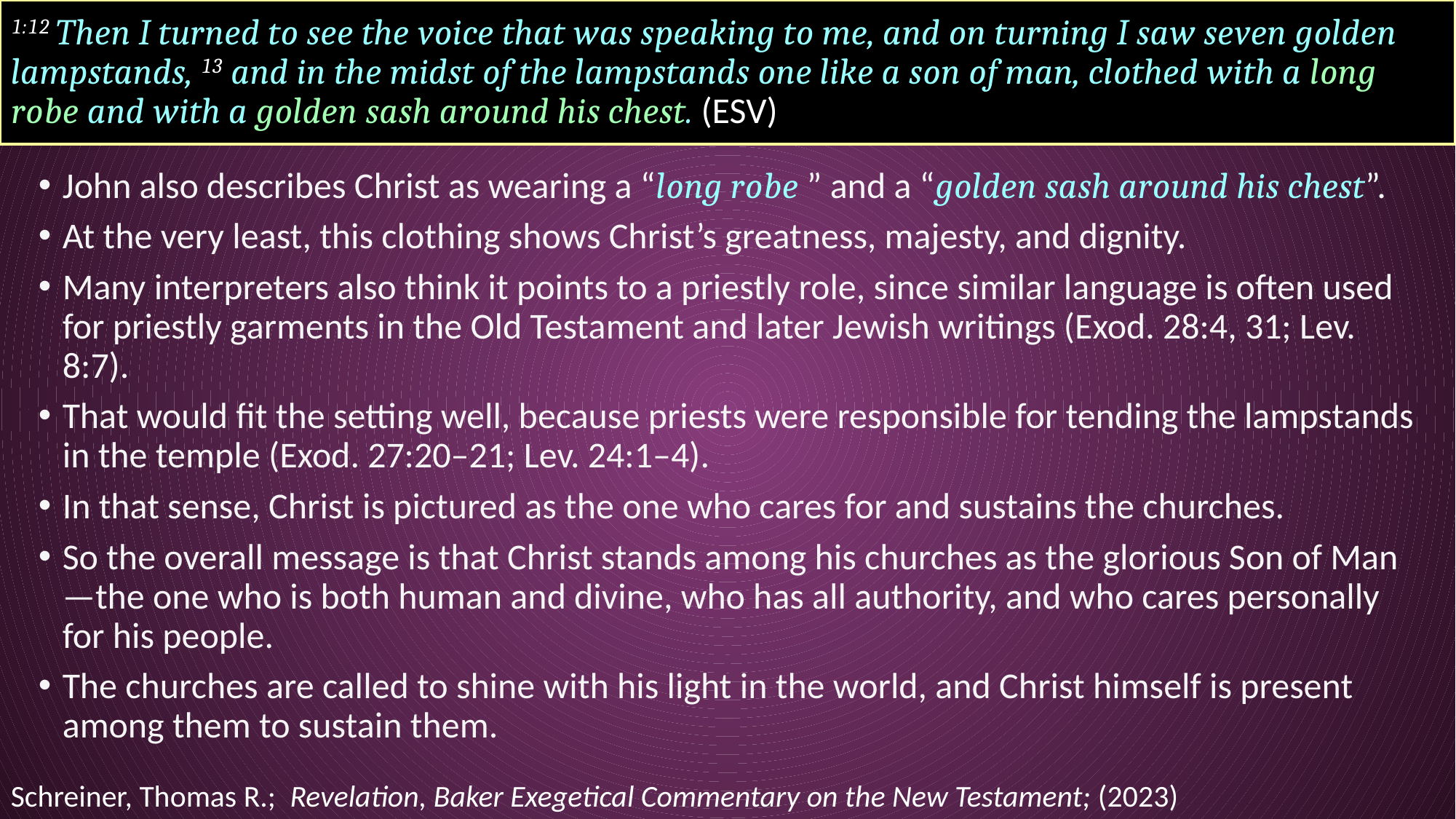

# 1:12 Then I turned to see the voice that was speaking to me, and on turning I saw seven golden lampstands, 13 and in the midst of the lampstands one like a son of man, clothed with a long robe and with a golden sash around his chest. (ESV)
John also describes Christ as wearing a “long robe ” and a “golden sash around his chest”.
At the very least, this clothing shows Christ’s greatness, majesty, and dignity.
Many interpreters also think it points to a priestly role, since similar language is often used for priestly garments in the Old Testament and later Jewish writings (Exod. 28:4, 31; Lev. 8:7).
That would fit the setting well, because priests were responsible for tending the lampstands in the temple (Exod. 27:20–21; Lev. 24:1–4).
In that sense, Christ is pictured as the one who cares for and sustains the churches.
So the overall message is that Christ stands among his churches as the glorious Son of Man—the one who is both human and divine, who has all authority, and who cares personally for his people.
The churches are called to shine with his light in the world, and Christ himself is present among them to sustain them.
Schreiner, Thomas R.;  Revelation, Baker Exegetical Commentary on the New Testament; (2023)